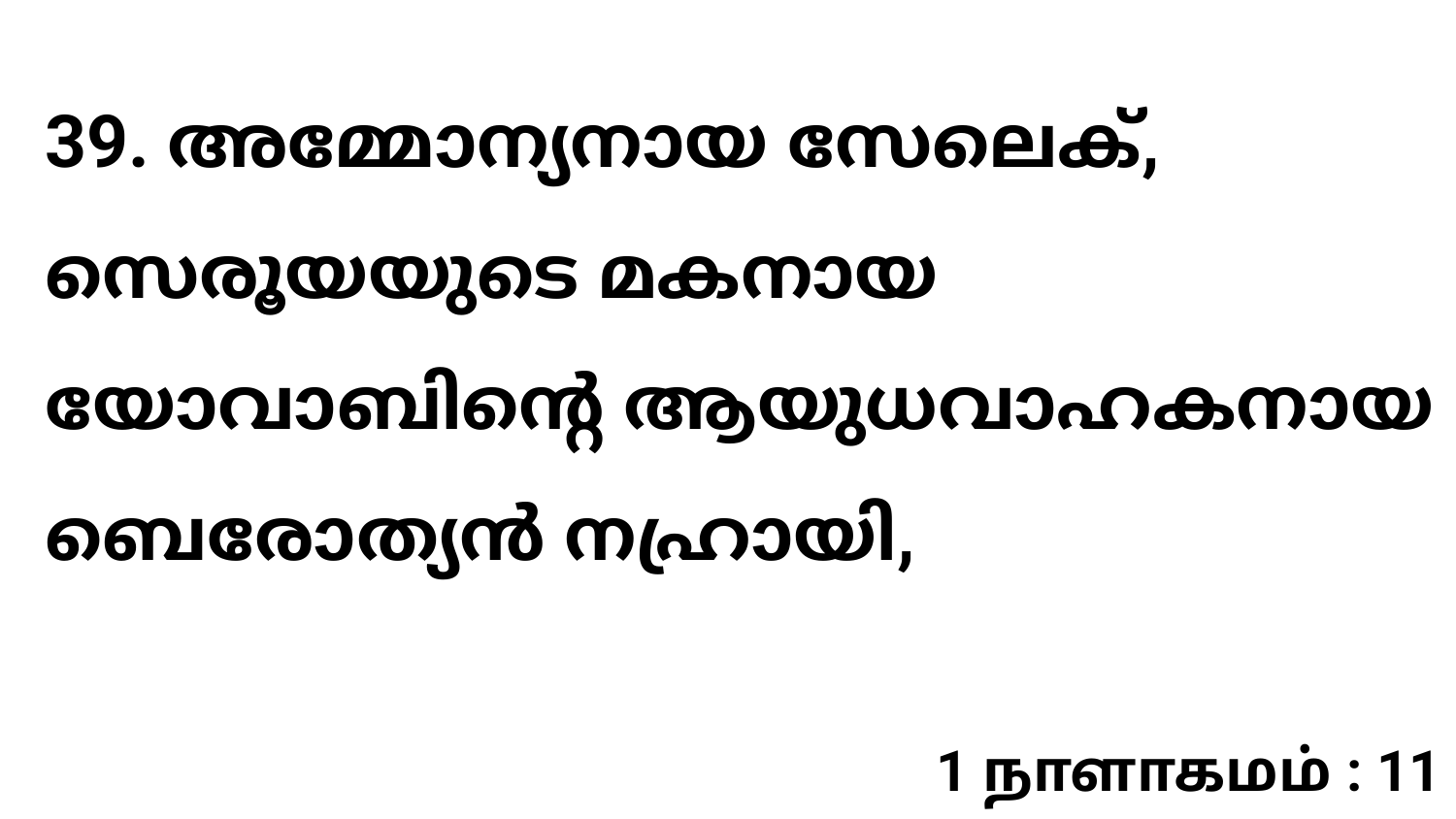

39. അമ്മോന്യനായ സേലെക്, സെരൂയയുടെ മകനായ യോവാബിന്റെ ആയുധവാഹകനായ ബെരോത്യൻ നഹ്രായി,
1 நாளாகமம் : 11